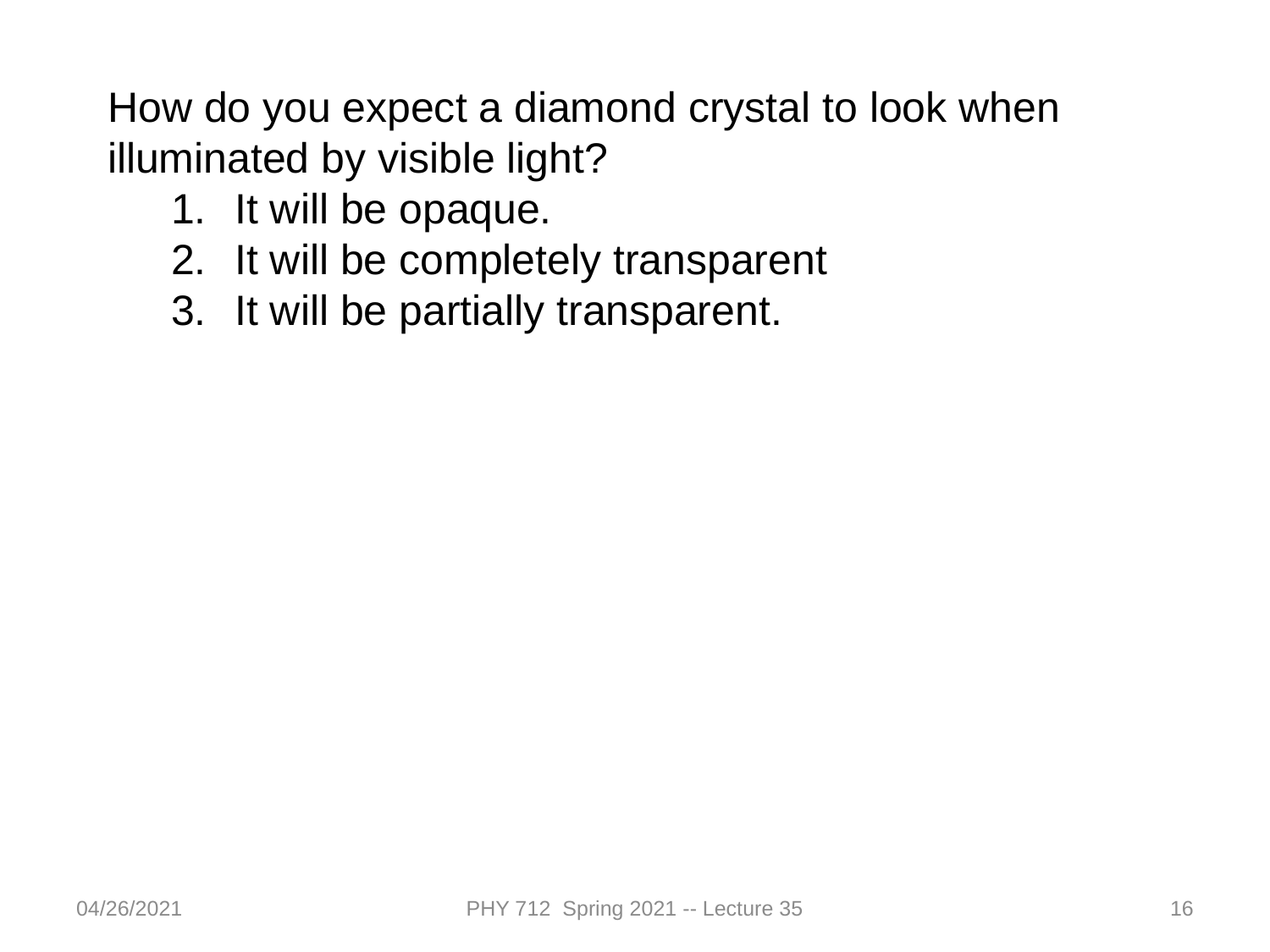

How do you expect a diamond crystal to look when illuminated by visible light?
It will be opaque.
It will be completely transparent
It will be partially transparent.
04/26/2021
PHY 712  Spring 2021 -- Lecture 35
16